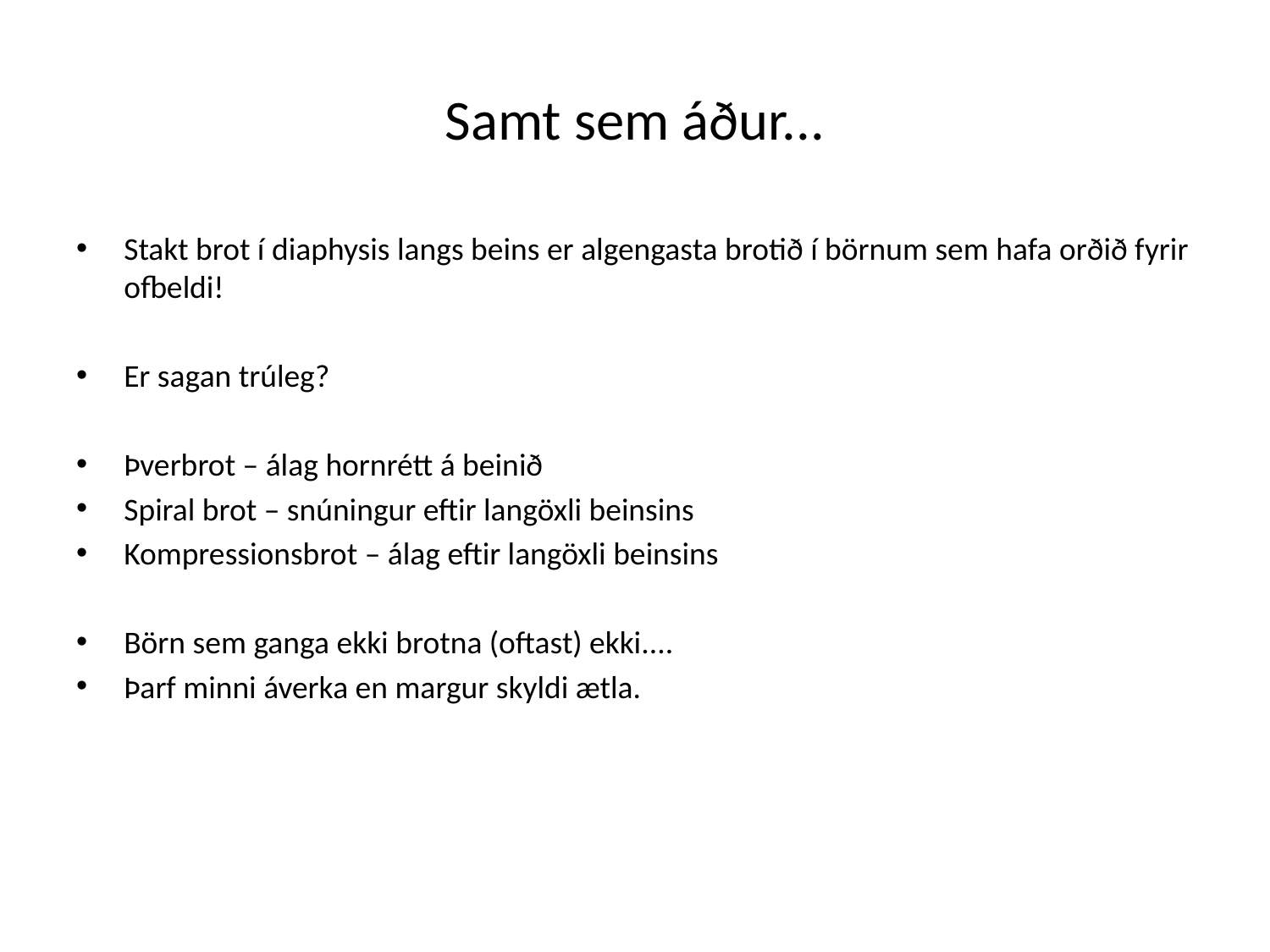

# Samt sem áður...
Stakt brot í diaphysis langs beins er algengasta brotið í börnum sem hafa orðið fyrir ofbeldi!

Er sagan trúleg?

Þverbrot – álag hornrétt á beinið
Spiral brot – snúningur eftir langöxli beinsins
Kompressionsbrot – álag eftir langöxli beinsins

Börn sem ganga ekki brotna (oftast) ekki....
Þarf minni áverka en margur skyldi ætla.